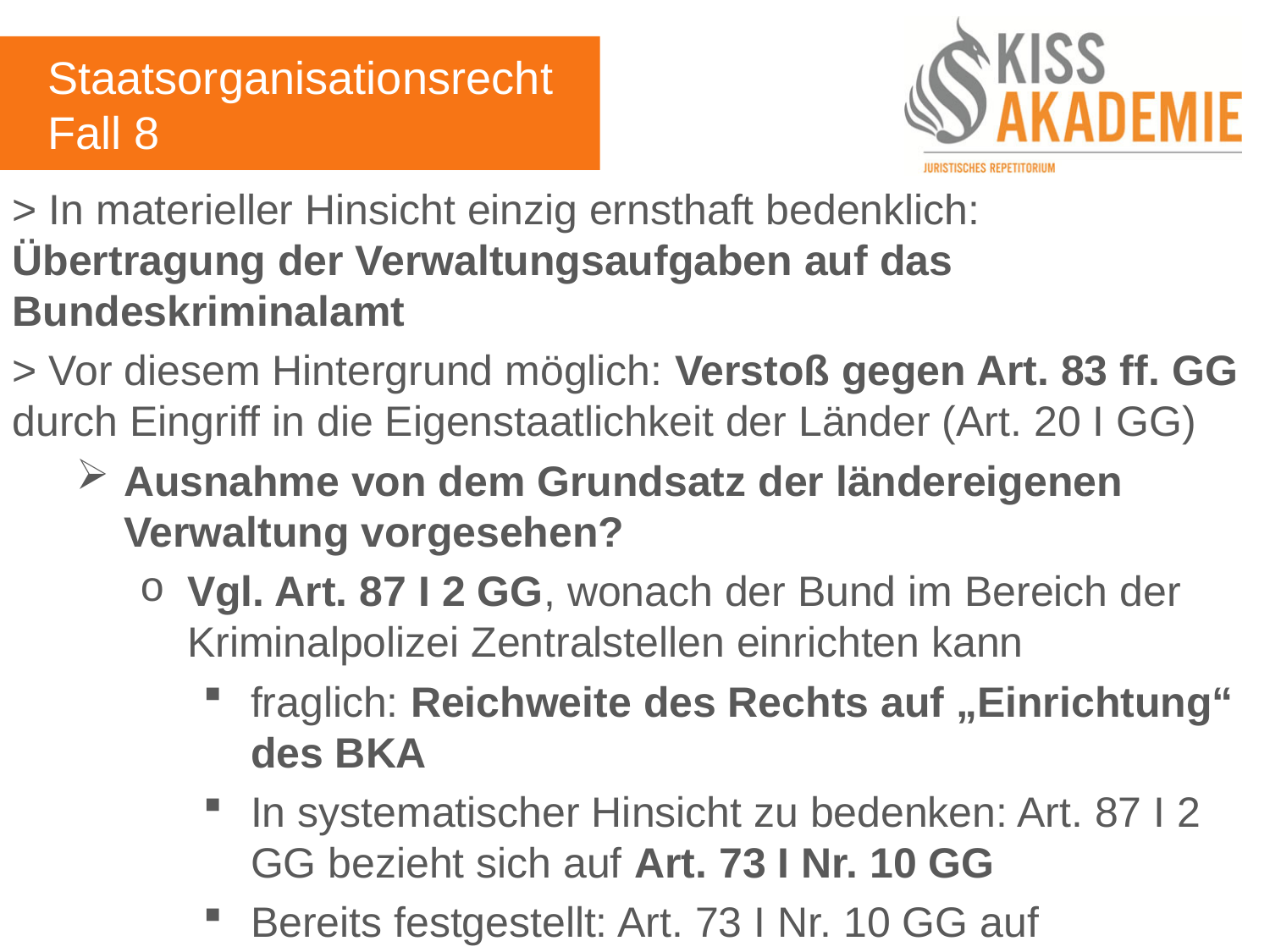

Staatsorganisationsrecht
Fall 8
> In materieller Hinsicht einzig ernsthaft bedenklich: Übertragung der Verwaltungsaufgaben auf das Bundeskriminalamt
> Vor diesem Hintergrund möglich: Verstoß gegen Art. 83 ff. GG durch Eingriff in die Eigenstaatlichkeit der Länder (Art. 20 I GG)
Ausnahme von dem Grundsatz der ländereigenen Verwaltung vorgesehen?
Vgl. Art. 87 I 2 GG, wonach der Bund im Bereich der Kriminalpolizei Zentralstellen einrichten kann
fraglich: Reichweite des Rechts auf „Einrichtung“ des BKA
In systematischer Hinsicht zu bedenken: Art. 87 I 2 GG bezieht sich auf Art. 73 I Nr. 10 GG
Bereits festgestellt: Art. 73 I Nr. 10 GG auf vorliegende Regelungsbereiche nicht anwendbar (-)